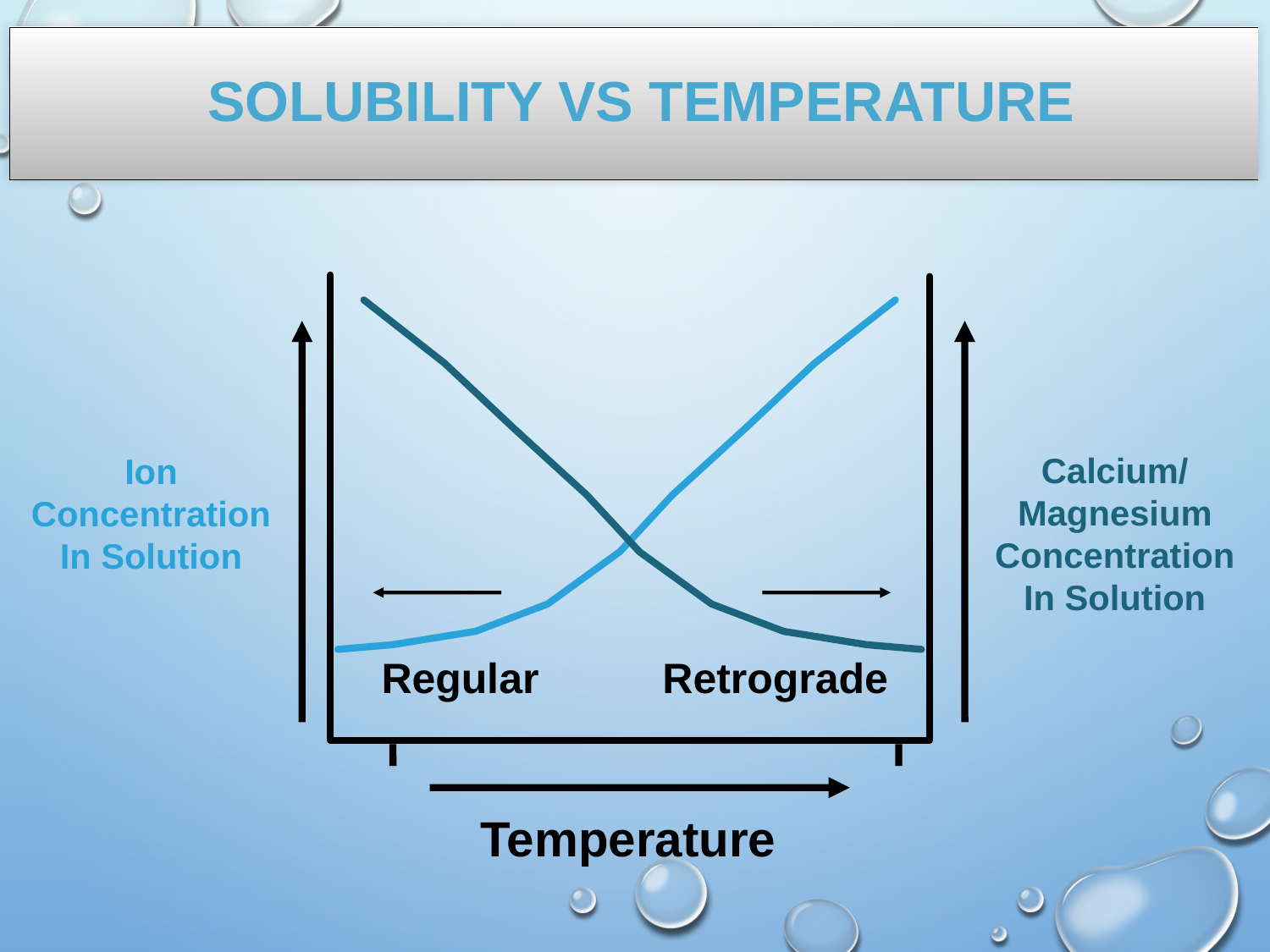

# solubility vs temperature

Regular
Retrograde

Calcium/
Magnesium
Concentration
In Solution
Ion
Concentration
In Solution

Temperature